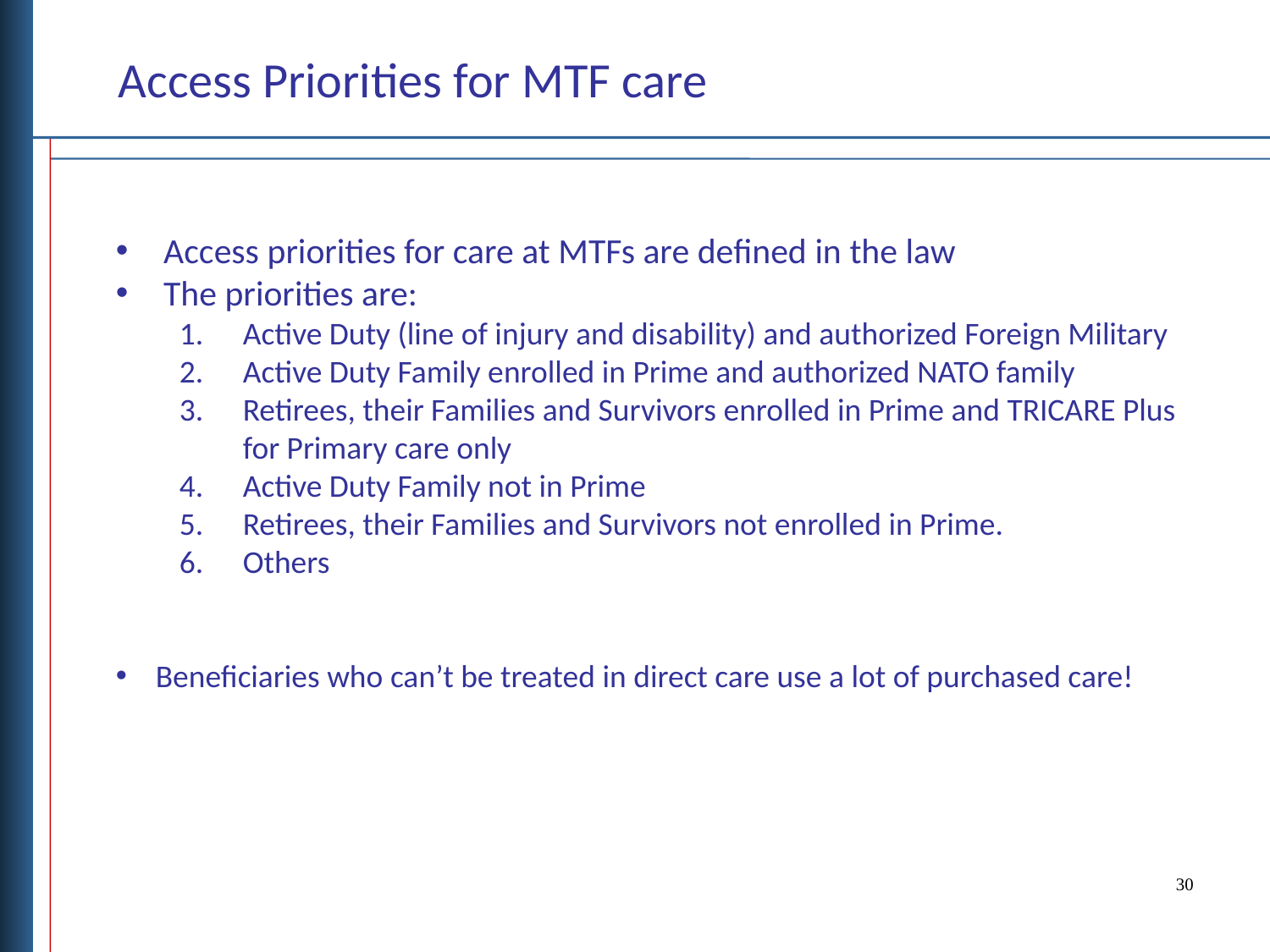

Access Priorities for MTF care
Access priorities for care at MTFs are defined in the law
The priorities are:
Active Duty (line of injury and disability) and authorized Foreign Military
Active Duty Family enrolled in Prime and authorized NATO family
Retirees, their Families and Survivors enrolled in Prime and TRICARE Plus for Primary care only
Active Duty Family not in Prime
Retirees, their Families and Survivors not enrolled in Prime.
Others

Beneficiaries who can’t be treated in direct care use a lot of purchased care!

30